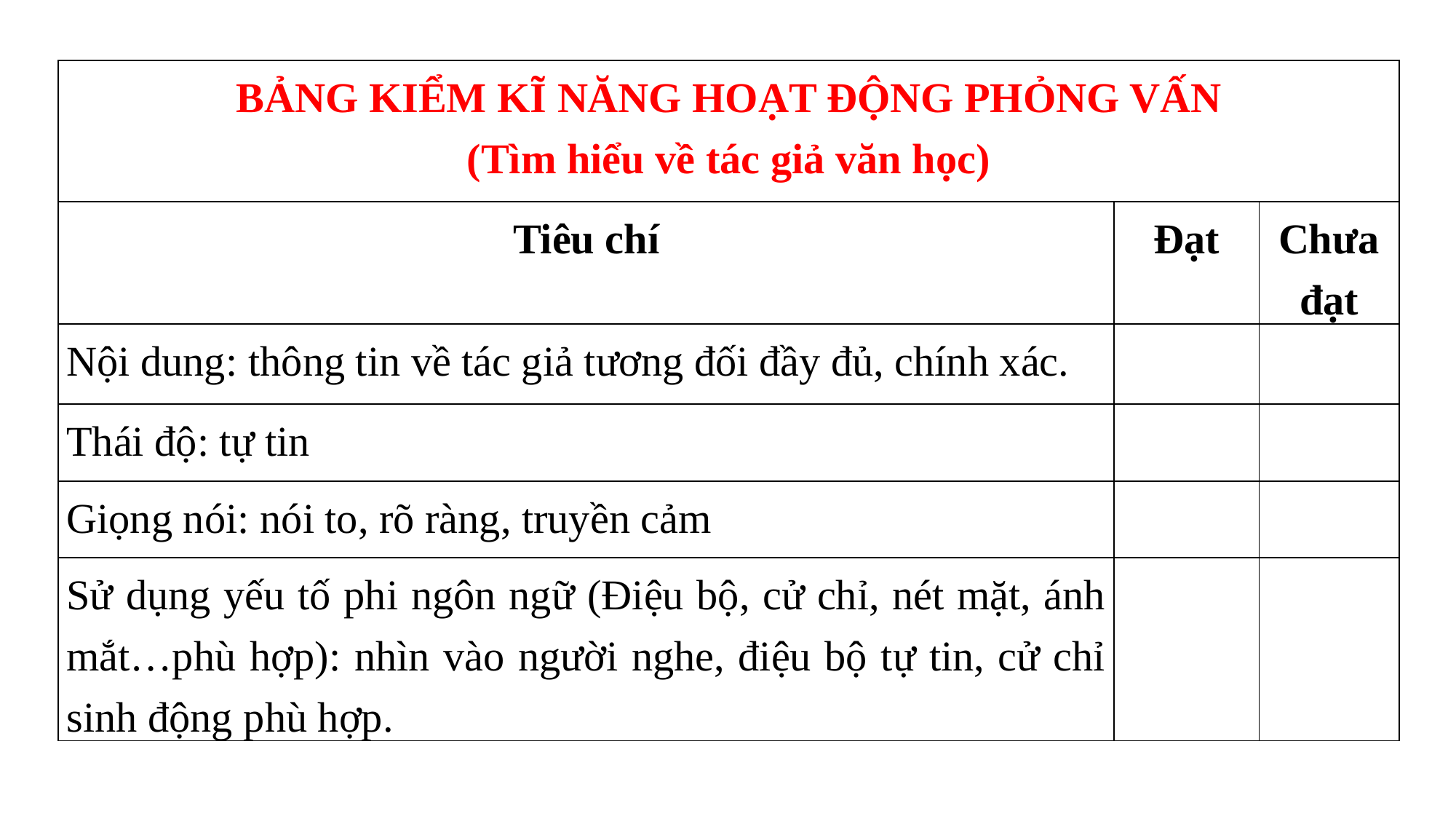

| BẢNG KIỂM KĨ NĂNG HOẠT ĐỘNG PHỎNG VẤN (Tìm hiểu về tác giả văn học) |  |  |
| --- | --- | --- |
| Tiêu chí | Đạt | Chưa đạt |
| Nội dung: thông tin về tác giả tương đối đầy đủ, chính xác. |  |  |
| Thái độ: tự tin |  |  |
| Giọng nói: nói to, rõ ràng, truyền cảm |  |  |
| Sử dụng yếu tố phi ngôn ngữ (Điệu bộ, cử chỉ, nét mặt, ánh mắt…phù hợp): nhìn vào người nghe, điệu bộ tự tin, cử chỉ sinh động phù hợp. |  |  |